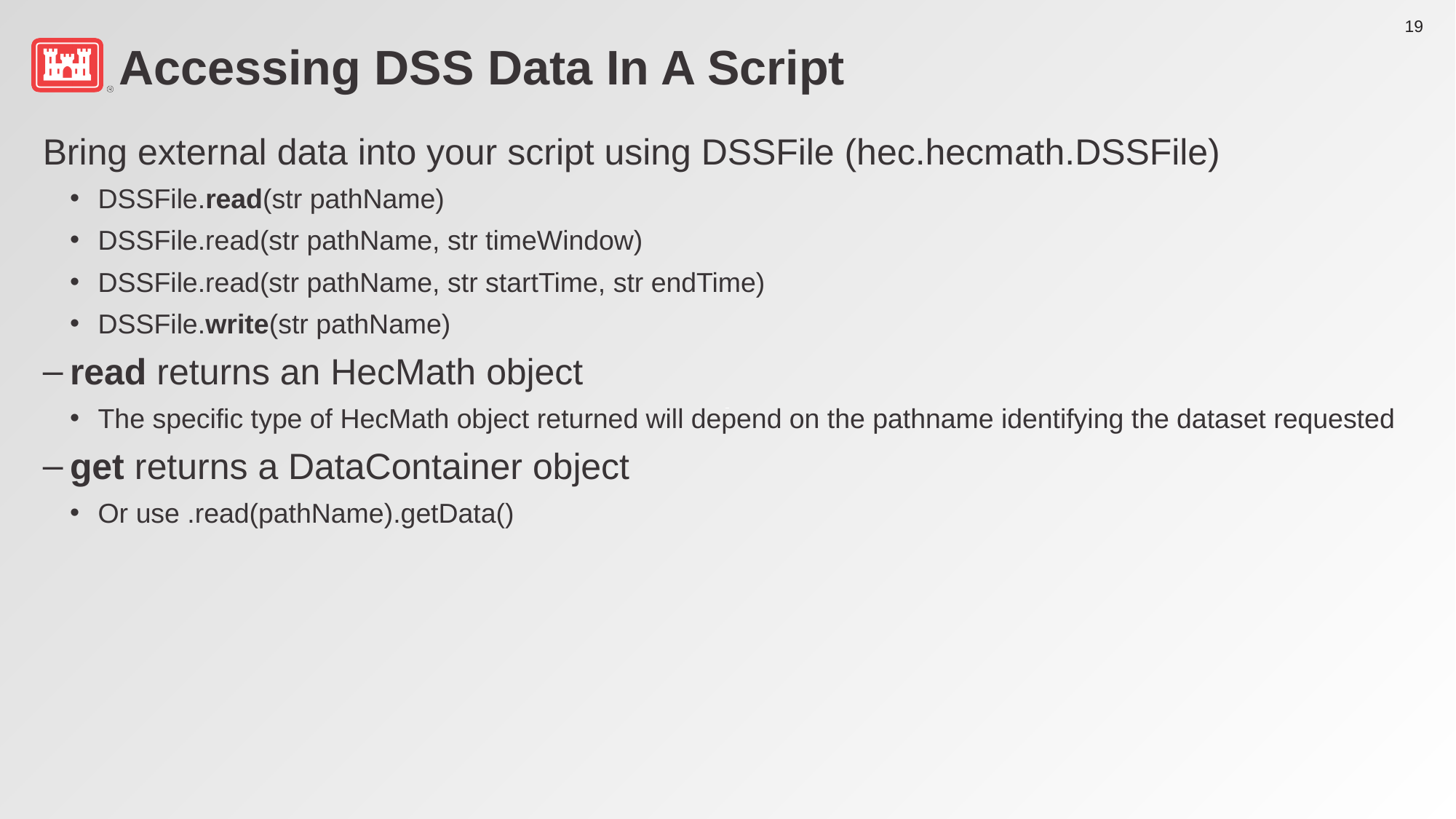

# Accessing DSS Data In A Script
Bring external data into your script using DSSFile (hec.hecmath.DSSFile)
DSSFile.read(str pathName)
DSSFile.read(str pathName, str timeWindow)
DSSFile.read(str pathName, str startTime, str endTime)
DSSFile.write(str pathName)
read returns an HecMath object
The specific type of HecMath object returned will depend on the pathname identifying the dataset requested
get returns a DataContainer object
Or use .read(pathName).getData()